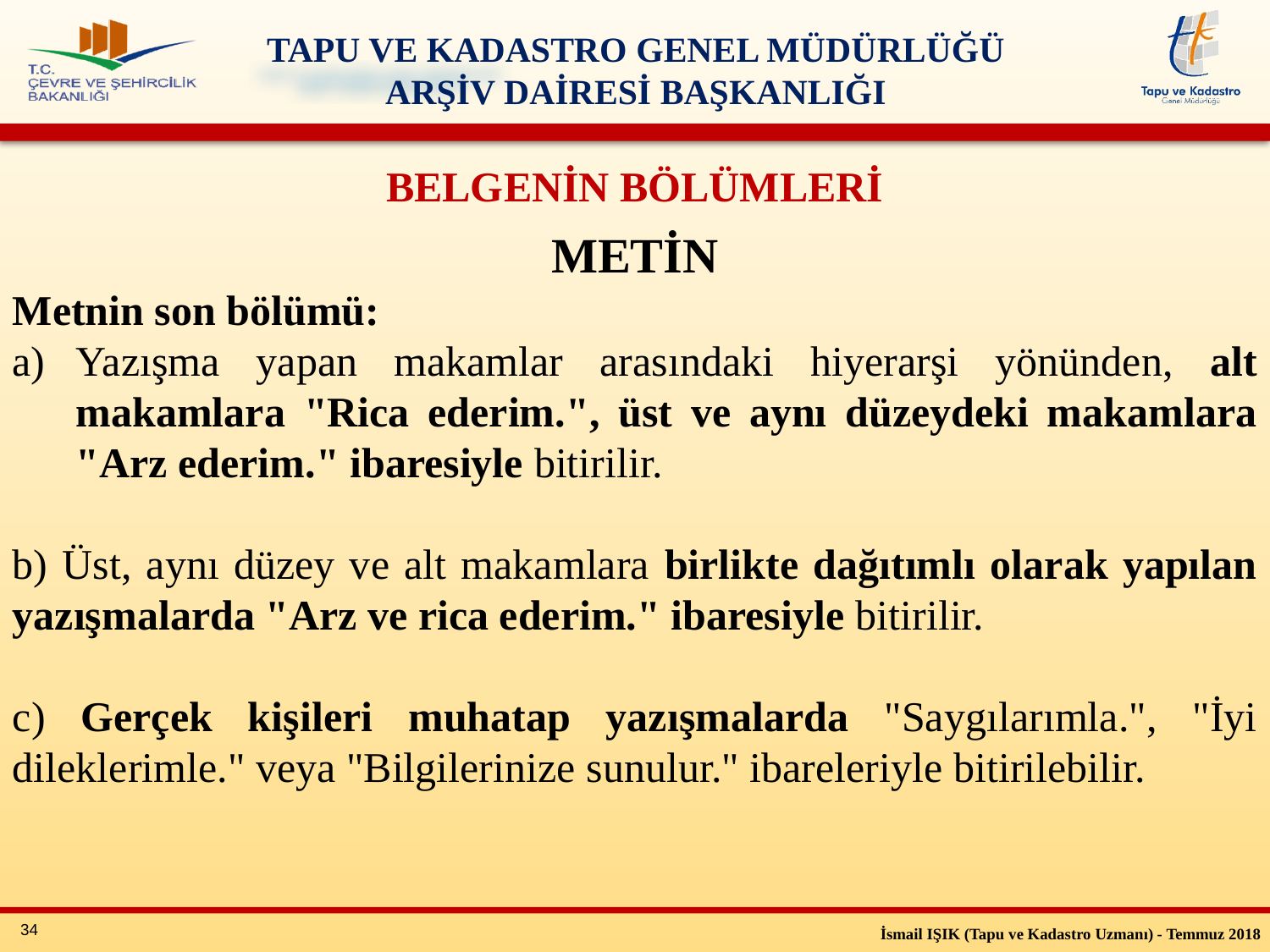

BELGENİN BÖLÜMLERİ
METİN
Metnin son bölümü:
Yazışma yapan makamlar arasındaki hiyerarşi yönünden, alt makamlara "Rica ederim.", üst ve aynı düzeydeki makamlara "Arz ederim." ibaresiyle bitirilir.

b) Üst, aynı düzey ve alt makamlara birlikte dağıtımlı olarak yapılan yazışmalarda "Arz ve rica ederim." ibaresiyle bitirilir.

c) Gerçek kişileri muhatap yazışmalarda "Saygılarımla.", "İyi dileklerimle." veya "Bilgilerinize sunulur." ibareleriyle bitirilebilir.